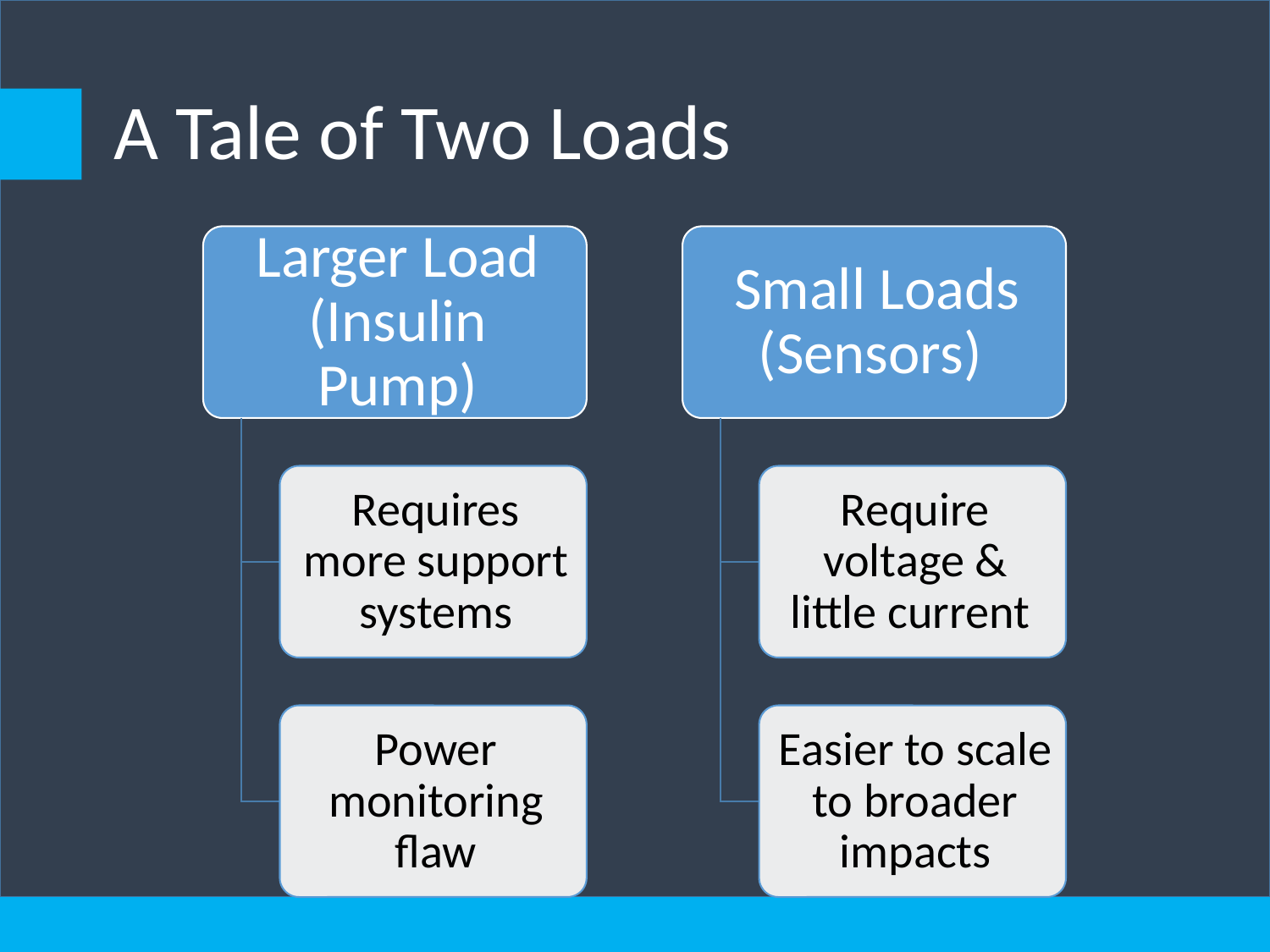

# A Tale of Two Loads

Larger Load (Insulin Pump)
Requires more support systems
Power monitoring flaw
Small Loads (Sensors)
Require voltage & little current
Easier to scale to broader impacts
7